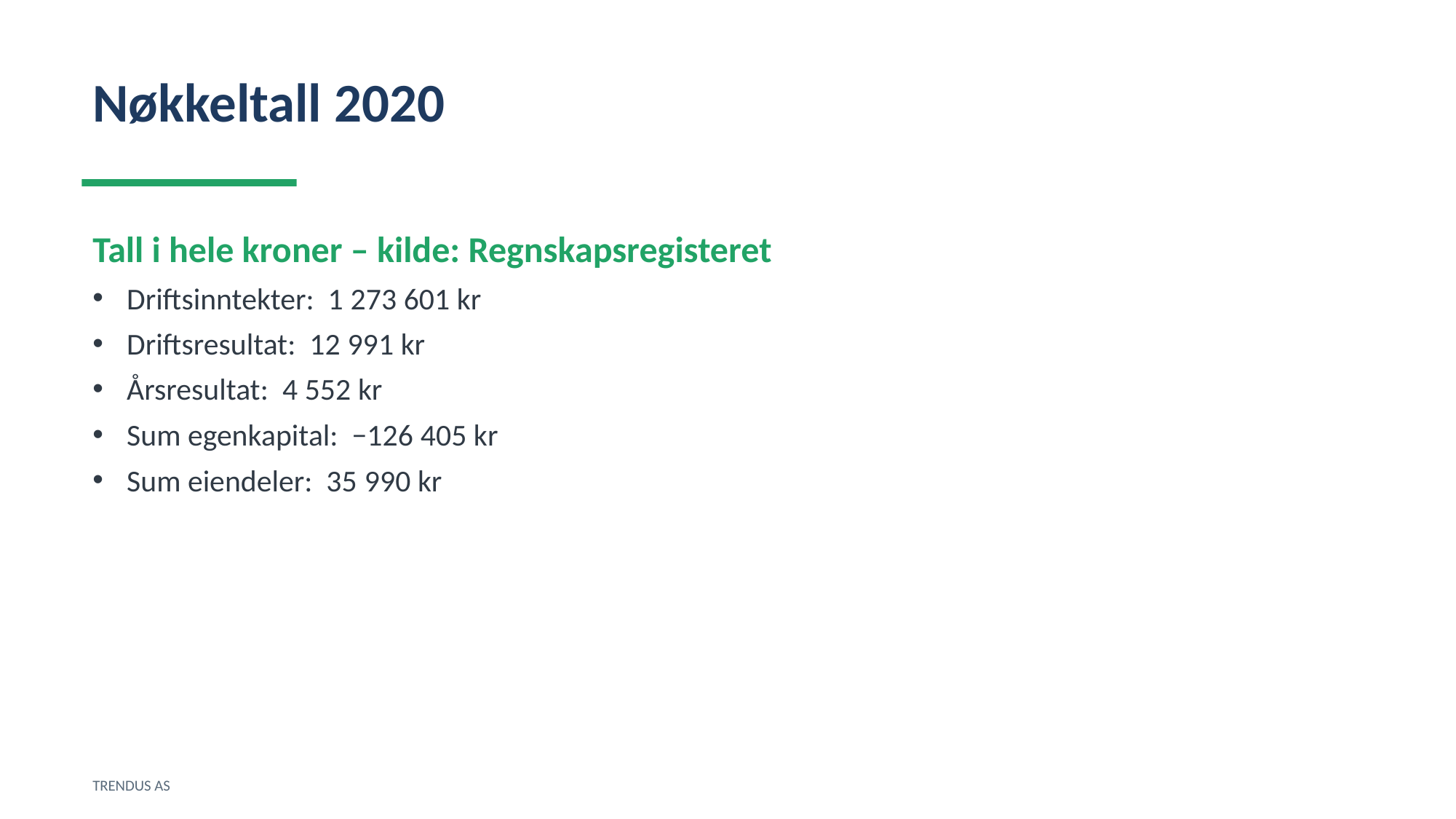

Nøkkeltall 2020

Tall i hele kroner – kilde: Regnskapsregisteret
Driftsinntekter:  1 273 601 kr
Driftsresultat:  12 991 kr
Årsresultat:  4 552 kr
Sum egenkapital:  −126 405 kr
Sum eiendeler:  35 990 kr
TRENDUS AS